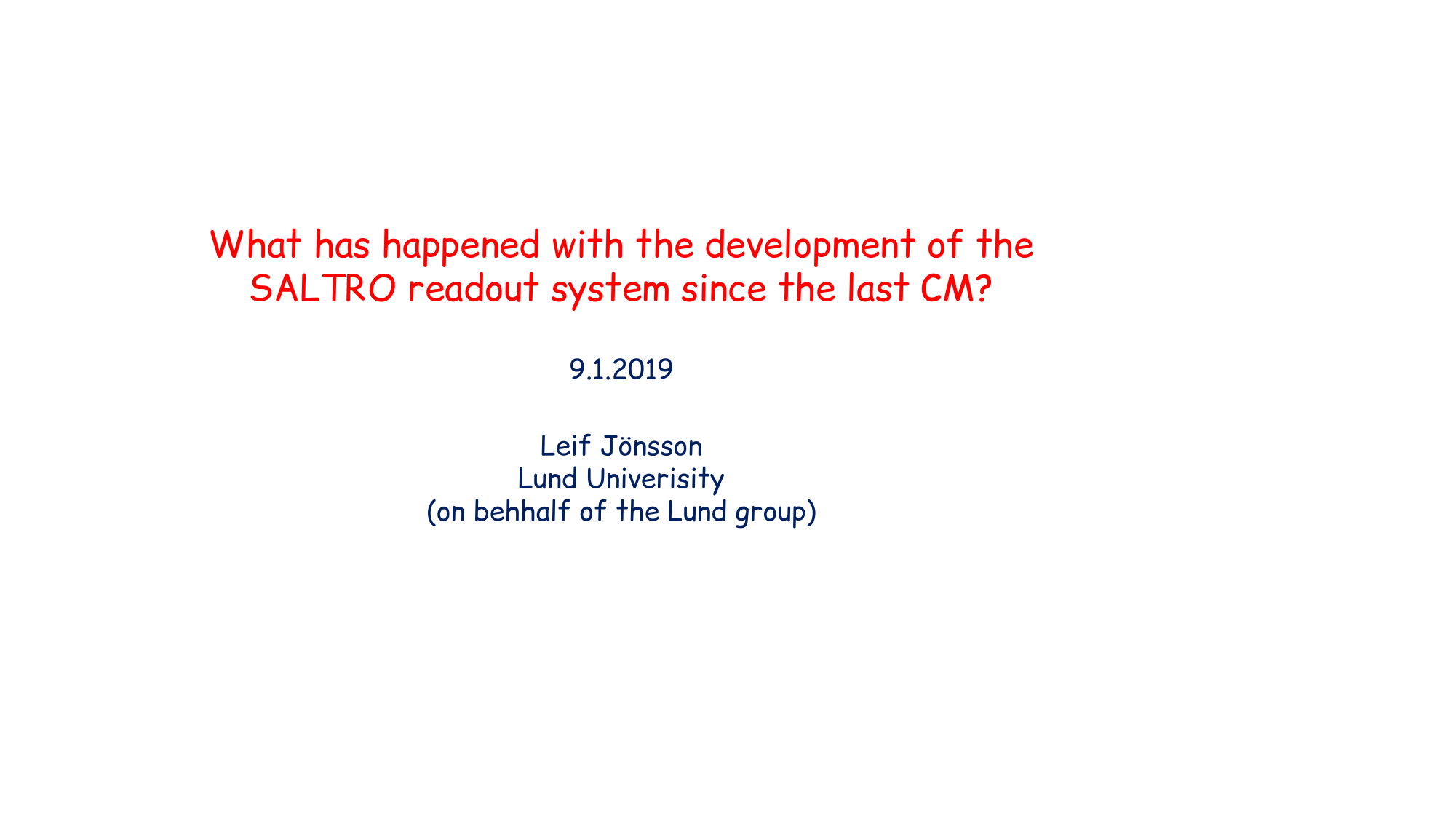

What has happened with the development of the
SALTRO readout system since the last CM?

9.1.2019

Leif Jönsson
Lund Univerisity
(on behhalf of the Lund group)